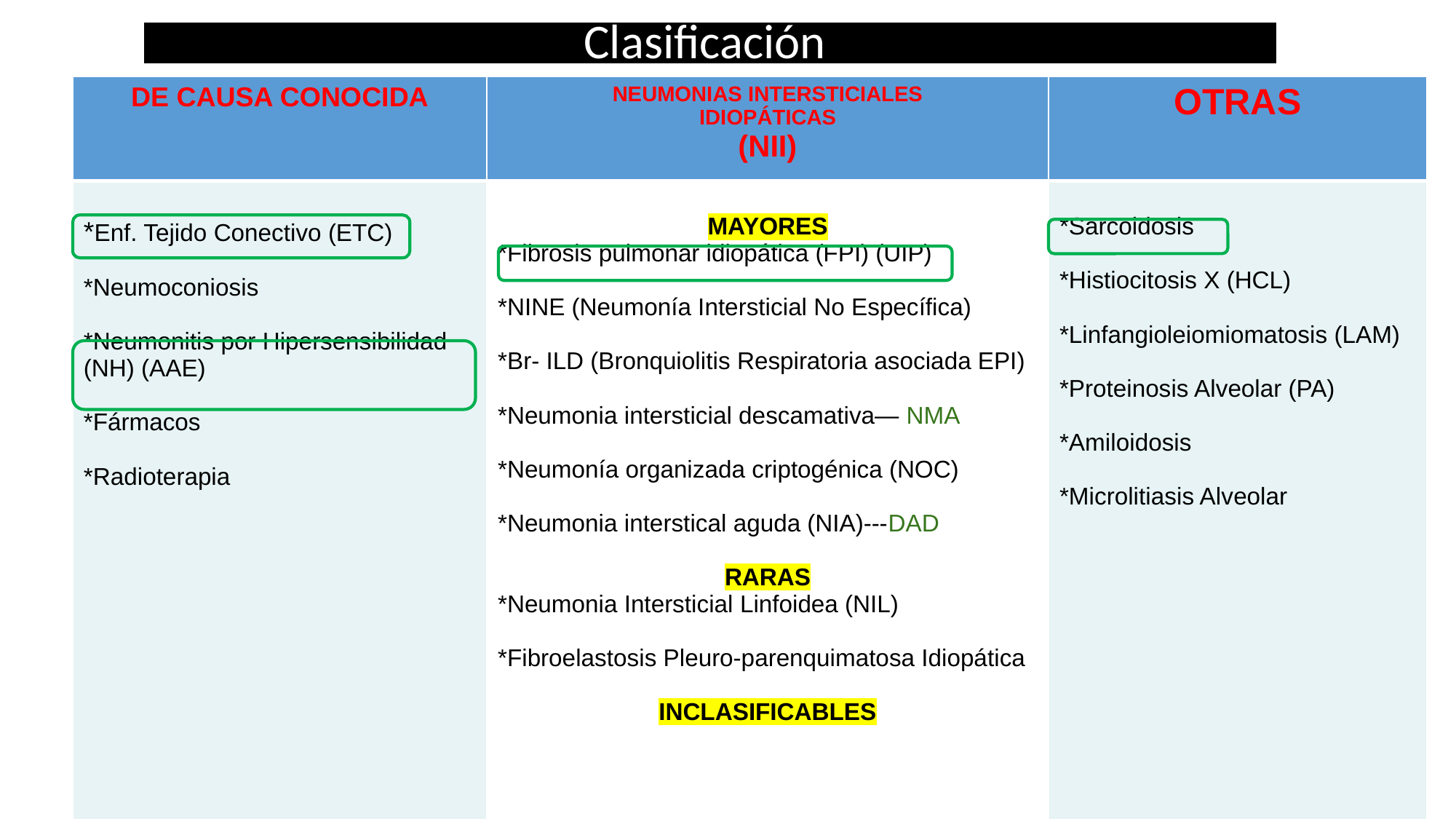

# Clasificación
| DE CAUSA CONOCIDA | NEUMONIAS INTERSTICIALES IDIOPÁTICAS (NII) | OTRAS |
| --- | --- | --- |
| \*Enf. Tejido Conectivo (ETC) \*Neumoconiosis \*Neumonitis por Hipersensibilidad (NH) (AAE) \*Fármacos \*Radioterapia | MAYORES \*Fibrosis pulmonar idiopática (FPI) (UIP) \*NINE (Neumonía Intersticial No Específica) \*Br- ILD (Bronquiolitis Respiratoria asociada EPI) \*Neumonia intersticial descamativa— NMA \*Neumonía organizada criptogénica (NOC) \*Neumonia interstical aguda (NIA)---DAD RARAS \*Neumonia Intersticial Linfoidea (NIL) \*Fibroelastosis Pleuro-parenquimatosa Idiopática INCLASIFICABLES | \*Sarcoidosis \*Histiocitosis X (HCL) \*Linfangioleiomiomatosis (LAM) \*Proteinosis Alveolar (PA) \*Amiloidosis \*Microlitiasis Alveolar |